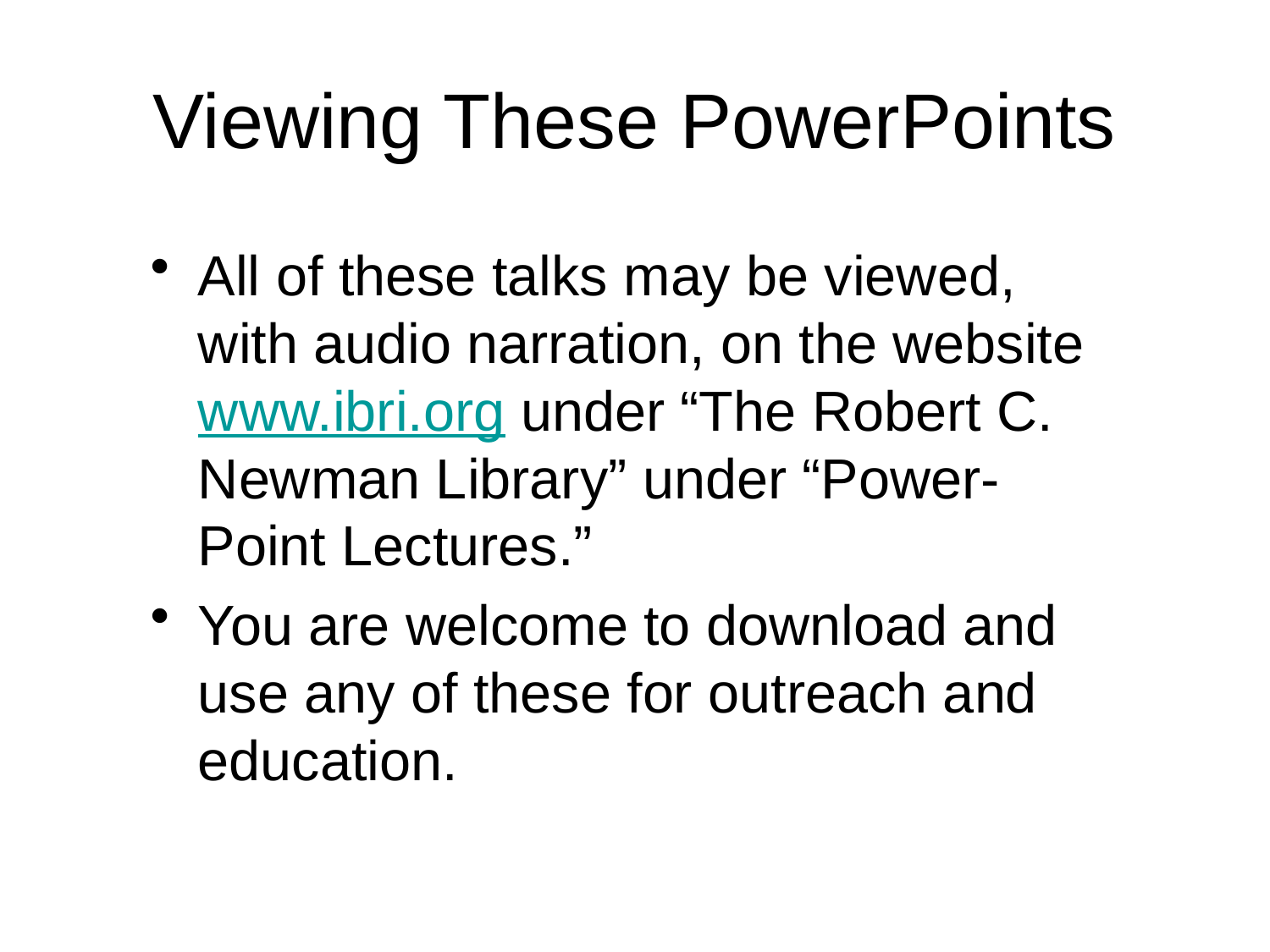

# Viewing These PowerPoints
All of these talks may be viewed, with audio narration, on the website www.ibri.org under “The Robert C. Newman Library” under “Power-Point Lectures.”
You are welcome to download and use any of these for outreach and education.